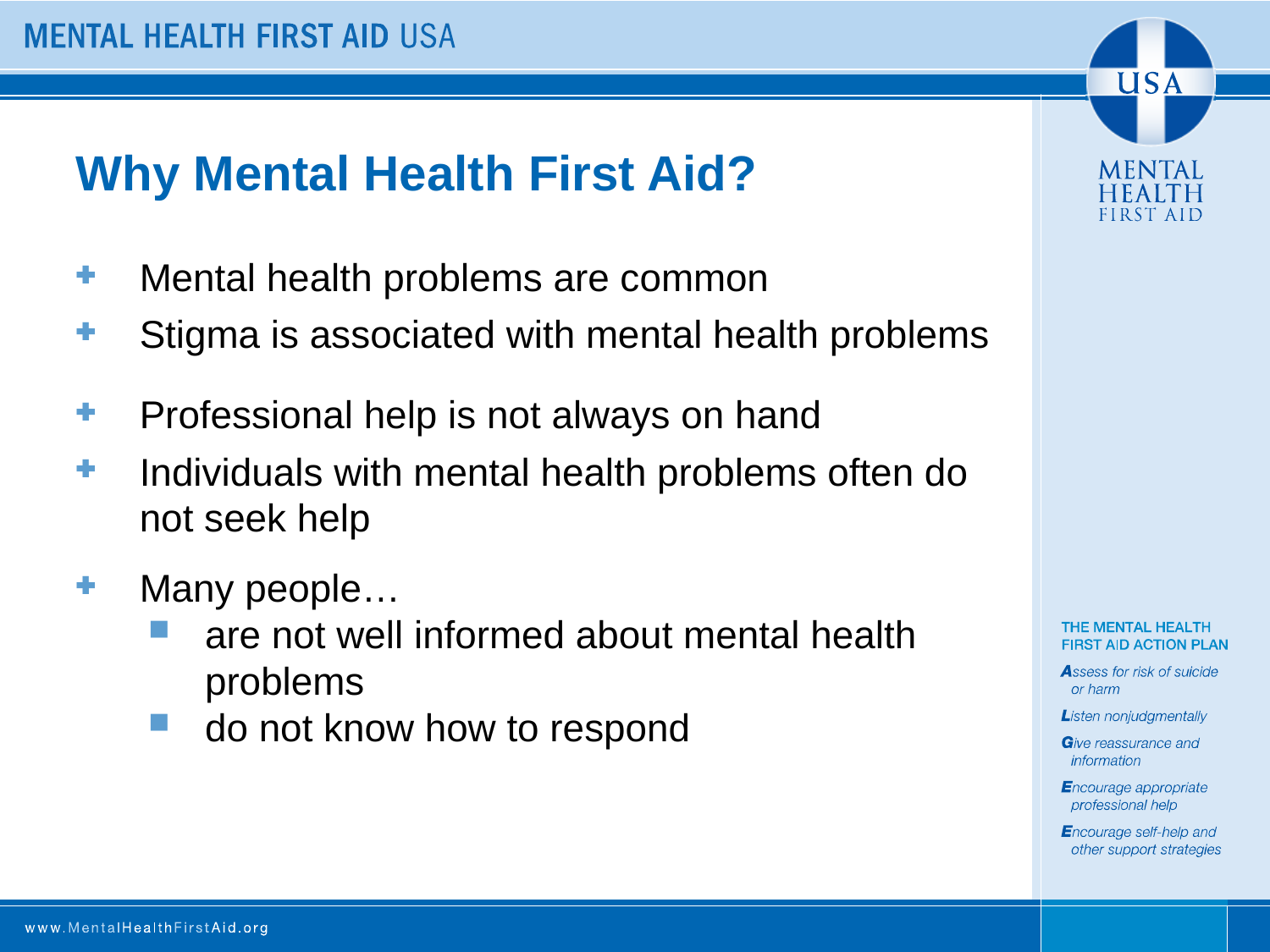

# Why Mental Health First Aid?
Mental health problems are common
Stigma is associated with mental health problems
Professional help is not always on hand
Individuals with mental health problems often do not seek help
Many people…
are not well informed about mental health problems
do not know how to respond